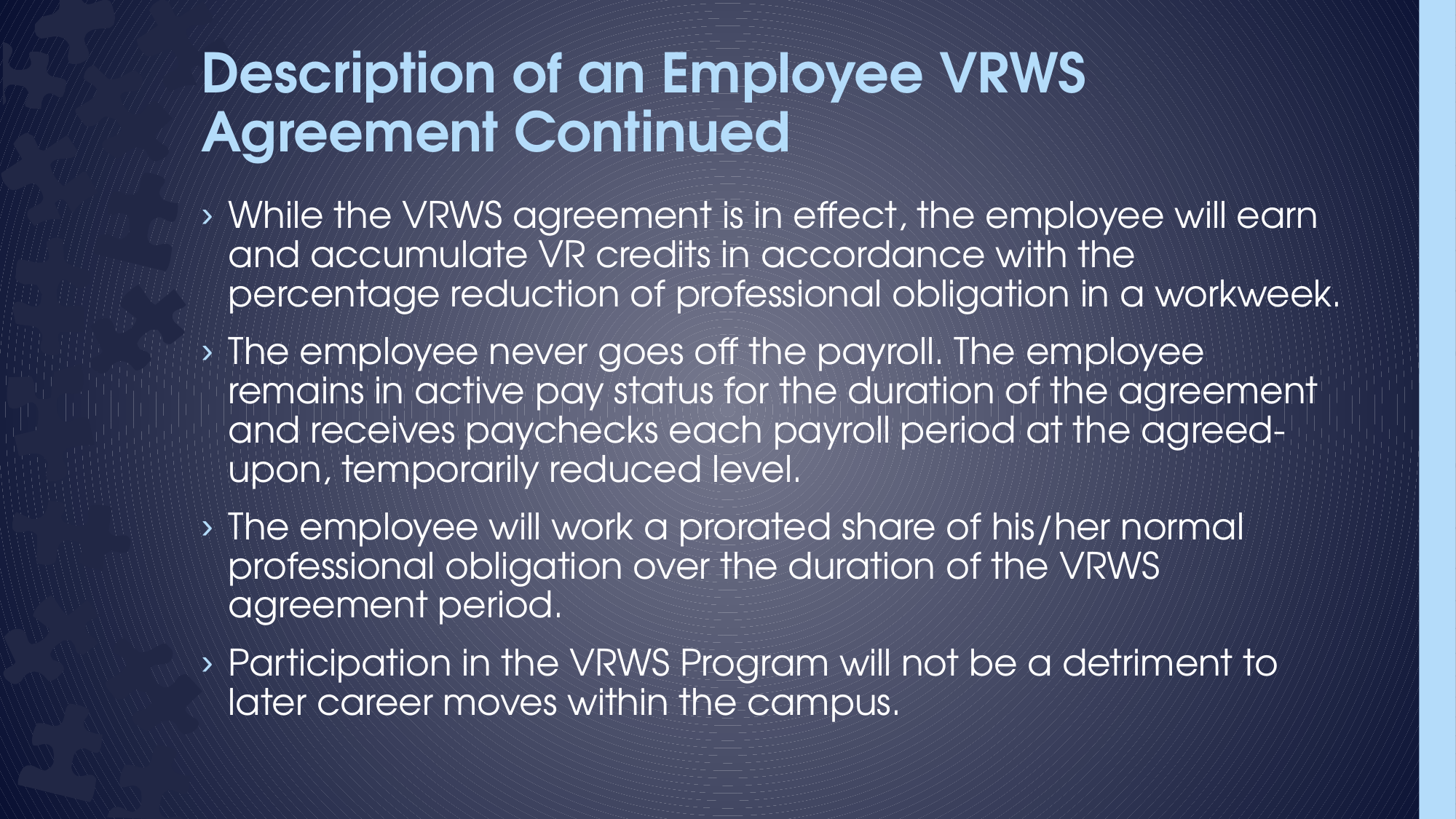

# Description of an Employee VRWS Agreement Continued
While the VRWS agreement is in effect, the employee will earn and accumulate VR credits in accordance with the percentage reduction of professional obligation in a workweek.
The employee never goes off the payroll. The employee remains in active pay status for the duration of the agreement and receives paychecks each payroll period at the agreed-upon, temporarily reduced level.
The employee will work a prorated share of his/her normal professional obligation over the duration of the VRWS agreement period.
Participation in the VRWS Program will not be a detriment to later career moves within the campus.